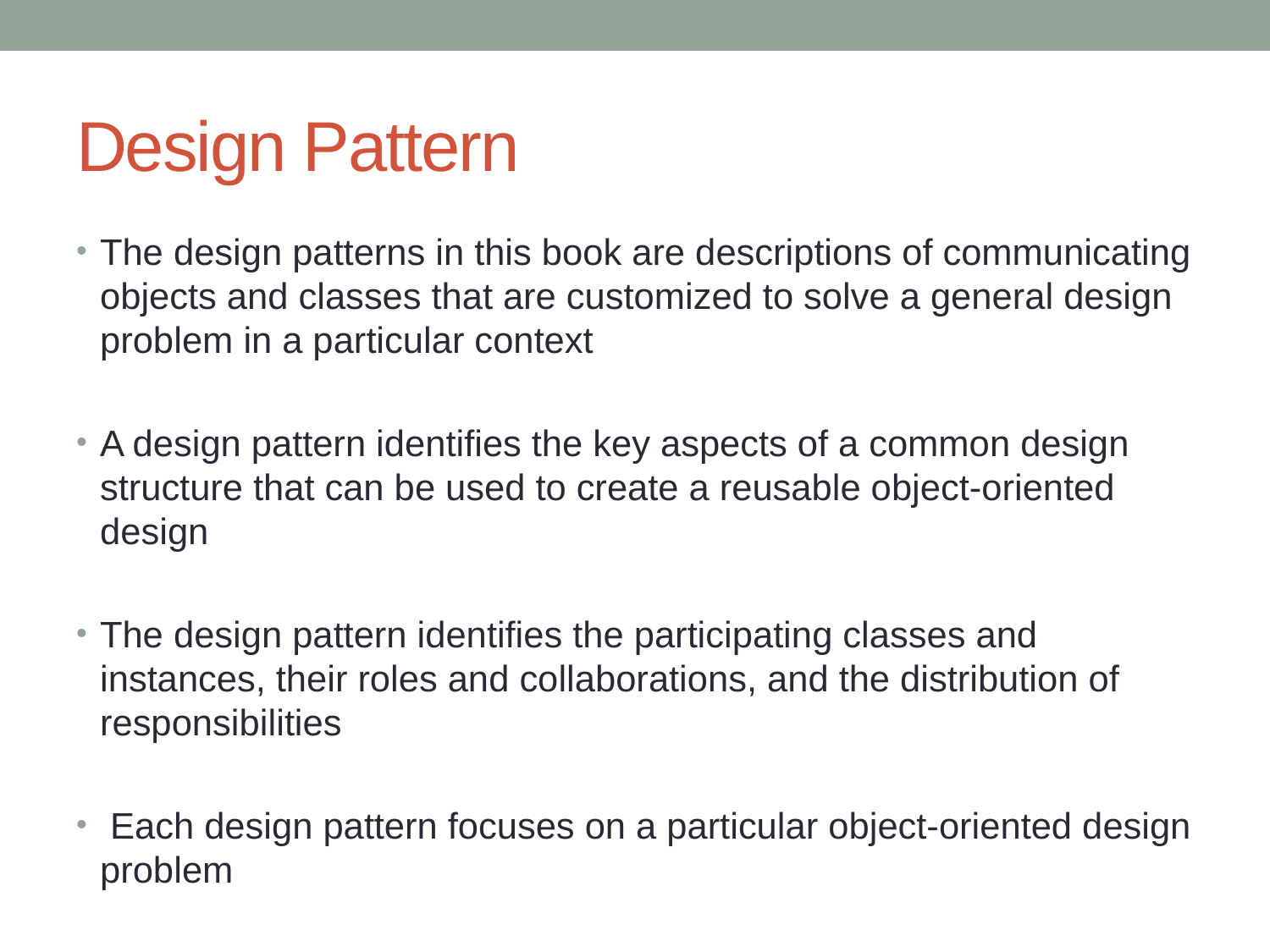

# Design Pattern
The design patterns in this book are descriptions of communicating objects and classes that are customized to solve a general design problem in a particular context

A design pattern identifies the key aspects of a common design structure that can be used to create a reusable object-oriented design

The design pattern identifies the participating classes and instances, their roles and collaborations, and the distribution of responsibilities

 Each design pattern focuses on a particular object-oriented design problem